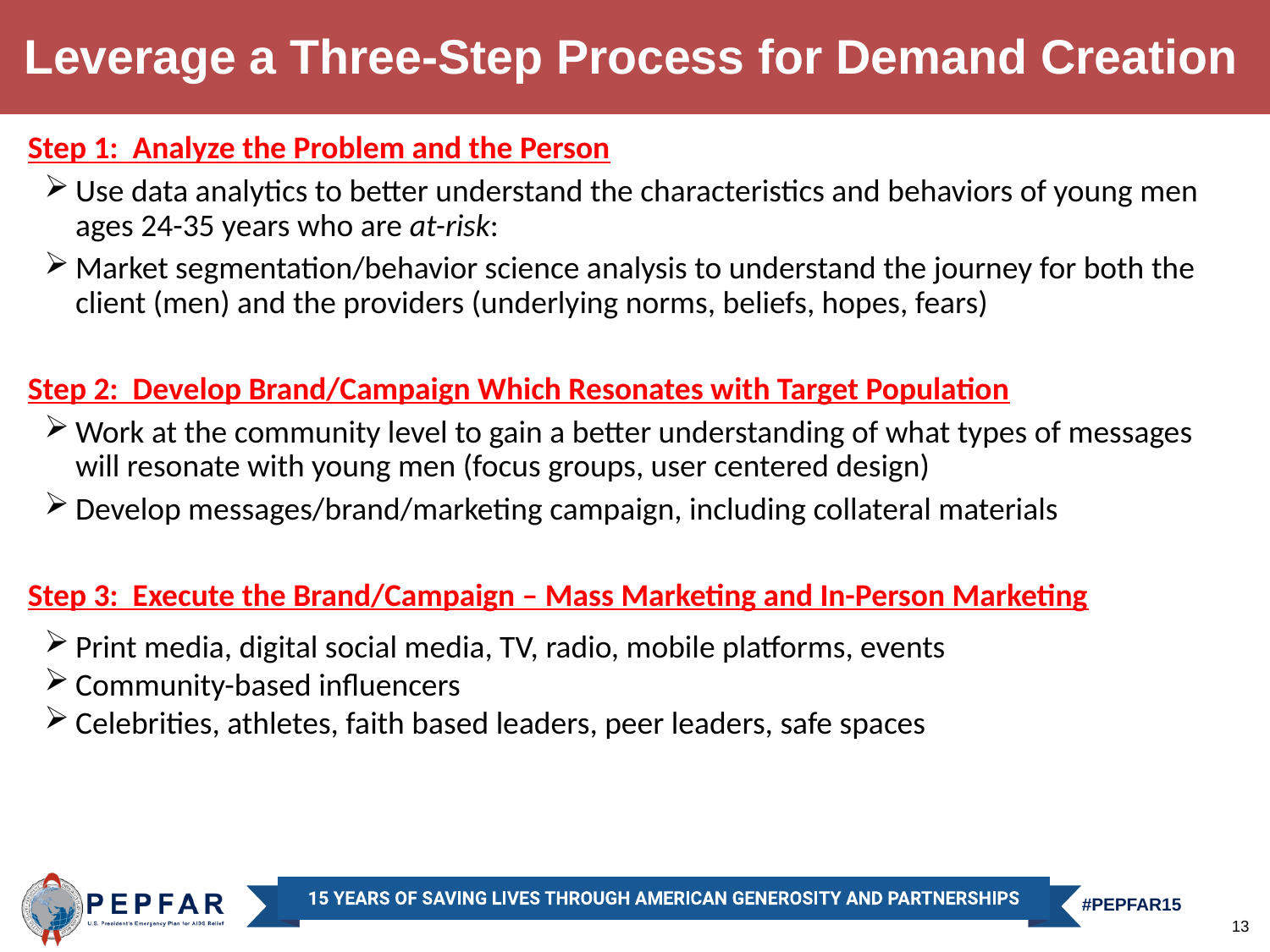

Leverage a Three-Step Process for Demand Creation
Step 1:  Analyze the Problem and the Person
Use data analytics to better understand the characteristics and behaviors of young men ages 24-35 years who are at-risk:
Market segmentation/behavior science analysis to understand the journey for both the client (men) and the providers (underlying norms, beliefs, hopes, fears)

Step 2:  Develop Brand/Campaign Which Resonates with Target Population
Work at the community level to gain a better understanding of what types of messages will resonate with young men (focus groups, user centered design)
Develop messages/brand/marketing campaign, including collateral materials

Step 3:  Execute the Brand/Campaign – Mass Marketing and In-Person Marketing
Print media, digital social media, TV, radio, mobile platforms, events
Community-based influencers
Celebrities, athletes, faith based leaders, peer leaders, safe spaces